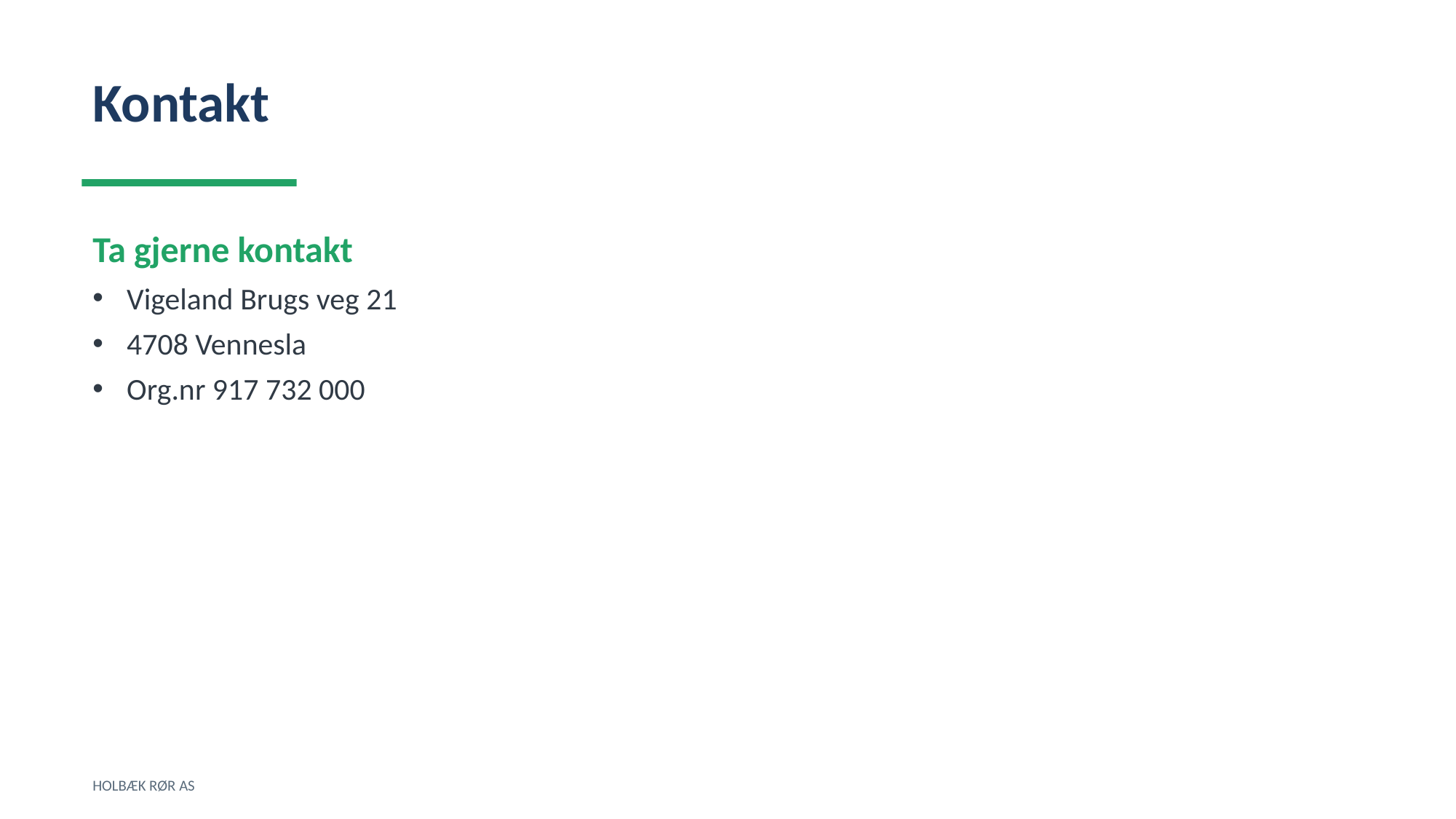

Kontakt

Ta gjerne kontakt
Vigeland Brugs veg 21
4708 Vennesla
Org.nr 917 732 000
HOLBÆK RØR AS